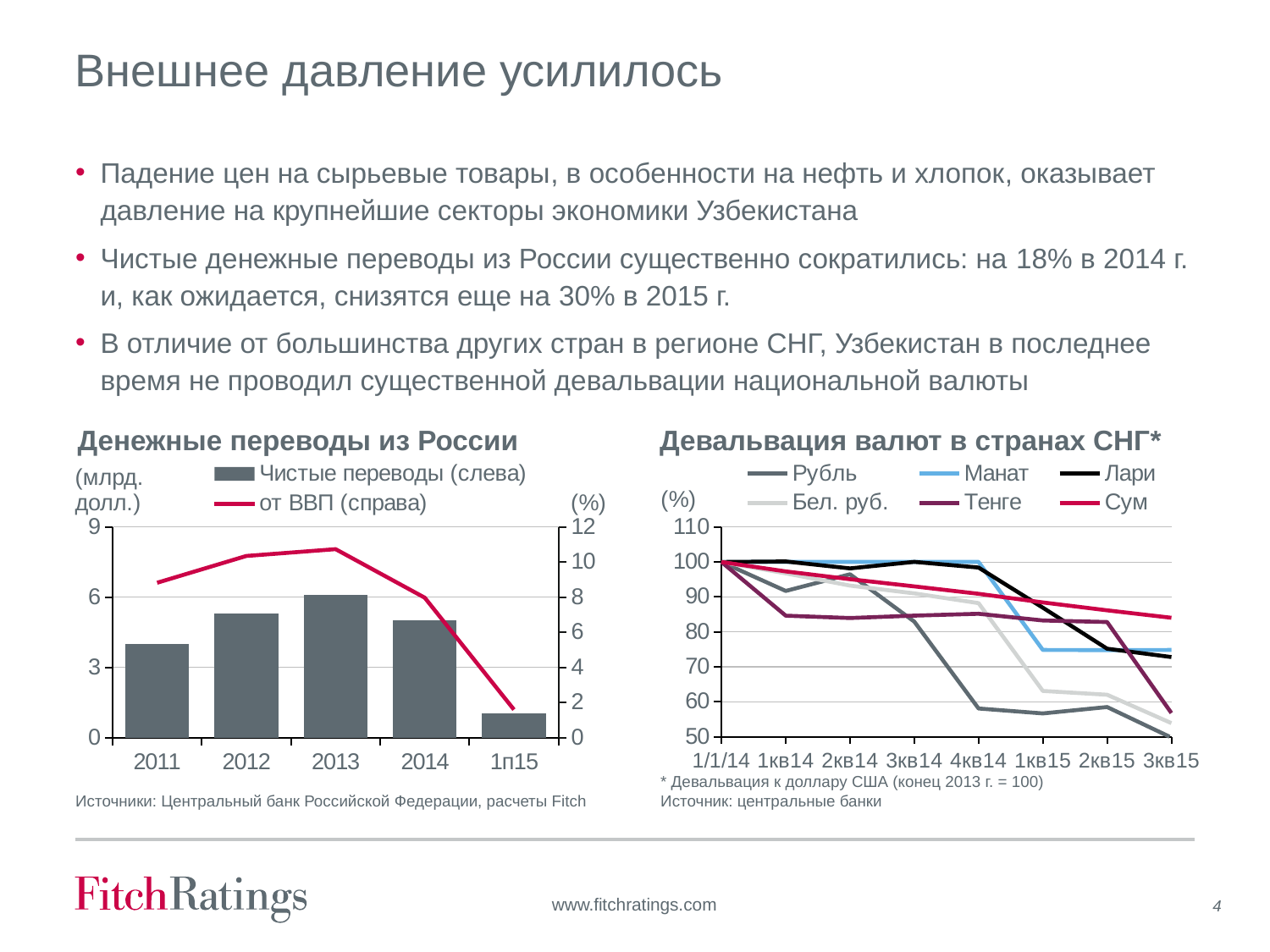

# Внешнее давление усилилось
Падение цен на сырьевые товары, в особенности на нефть и хлопок, оказывает давление на крупнейшие секторы экономики Узбекистана
Чистые денежные переводы из России существенно сократились: на 18% в 2014 г. и, как ожидается, снизятся еще на 30% в 2015 г.
В отличие от большинства других стран в регионе СНГ, Узбекистан в последнее время не проводил существенной девальвации национальной валюты
Денежные переводы из России
Девальвация валют в странах СНГ*

### Chart

| Category | Чистые переводы (слева) | от ВВП (справа) |
|---|---|---|
| 2011 | 4.0 | 8.8261253309797 |
| 2012 | 5.3 | 10.351562499999998 |
| 2013 | 6.1 | 10.73943661971831 |
| 2014 | 5.0 | 7.974481658692184 |
| 1п15 | 1.051 | 1.5934762734146124 |

### Chart

| Category | Рубль | Манат | Лари | Бел. руб. | Тенге | Сум |
|---|---|---|---|---|---|---|
| 1/1/14 | 100.0 | 100.0 | 100.0 | 100.0 | 100.0 | 100.0 |
| 1кв14 | 91.72426576942198 | 100.02550044625782 | 100.15571832285598 | 96.74796747967478 | 84.6390506537743 | 97.3163111541232 |
| 2кв14 | 96.49946518375813 | 100.02550044625782 | 98.17400644468314 | 93.24191968658178 | 83.94725370531823 | 95.07527188108467 |
| 3кв14 | 82.92461836906733 | 100.01274859765425 | 100.03456221198157 | 91.0133843212237 | 84.64835164835166 | 93.02188054405677 |
| 4кв14 | 58.072712918047706 | 100.01274859765425 | 98.413238127621 | 88.22984244670991 | 85.17719909327141 | 90.90984147952442 |
| 1кв15 | 56.649956634865575 | 74.82117310443492 | 86.9299694648846 | 63.088137839628885 | 83.25317481761685 | 88.43466388241909 |
| 2кв15 | 58.4848490275119 | 74.77838146983129 | 75.17098086745736 | 62.007425258907055 | 82.80569739317387 | 86.1715448426984 |
| 3кв15 | 49.75760105796246 | 74.82117310443492 | 72.79205264702183 | 53.87656241182099 | 56.77069591454399 | 84.02136589088136 |
* Девальвация к доллару США (конец 2013 г. = 100)
Источник: центральные банки
Источники: Центральный банк Российской Федерации, расчеты Fitch